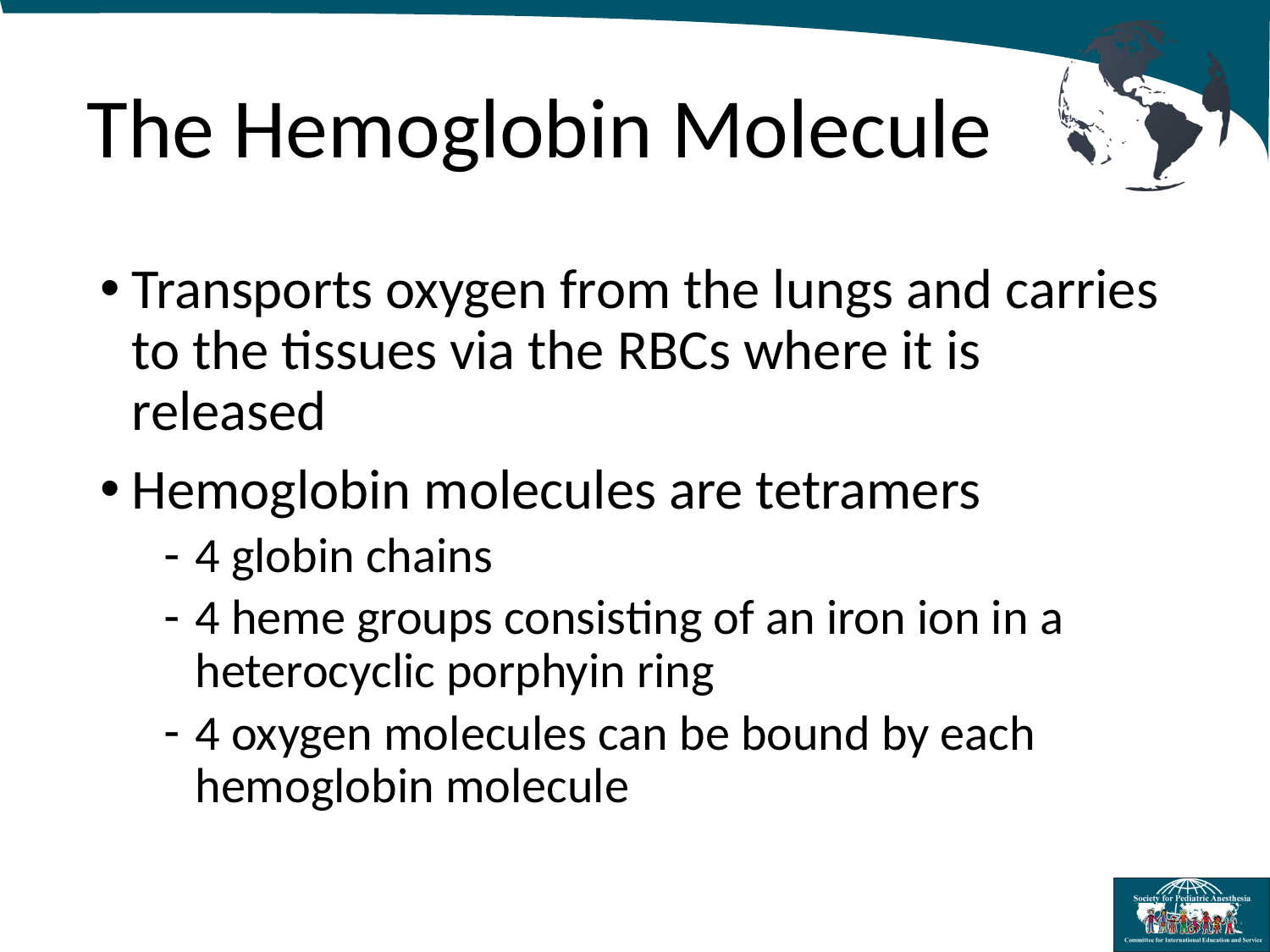

# The Hemoglobin Molecule
Transports oxygen from the lungs and carries to the tissues via the RBCs where it is released
Hemoglobin molecules are tetramers
4 globin chains
4 heme groups consisting of an iron ion in a heterocyclic porphyin ring
4 oxygen molecules can be bound by each hemoglobin molecule